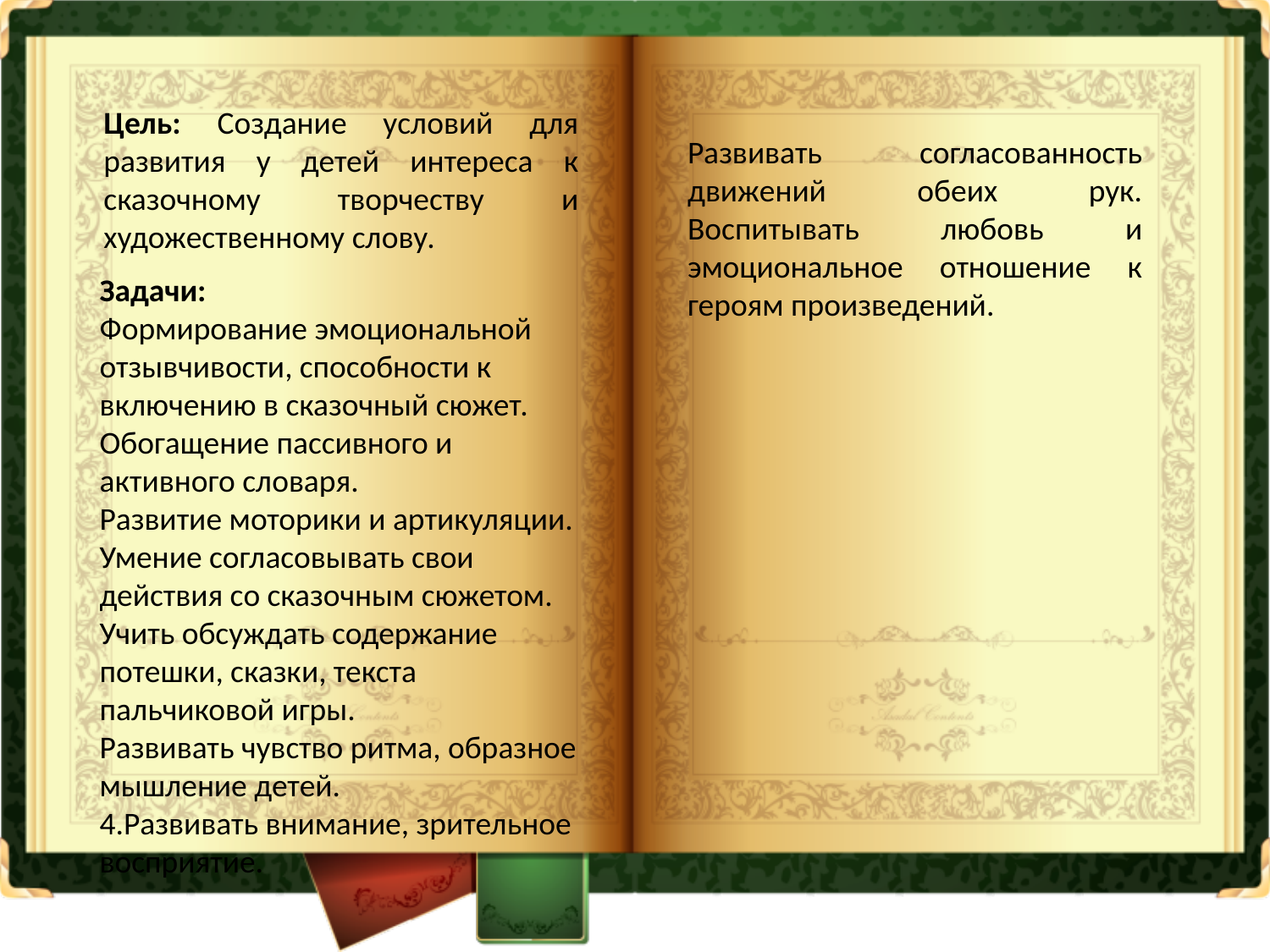

Цель: Создание условий для развития у детей интереса к сказочному творчеству и художественному слову.
Развивать согласованность движений обеих рук.
Воспитывать любовь и эмоциональное отношение к героям произведений.
Задачи:
Формирование эмоциональной отзывчивости, способности к включению в сказочный сюжет.
Обогащение пассивного и активного словаря.
Развитие моторики и артикуляции.
Умение согласовывать свои действия со сказочным сюжетом.
Учить обсуждать содержание потешки, сказки, текста пальчиковой игры.
Развивать чувство ритма, образное мышление детей.
4.Развивать внимание, зрительное восприятие.